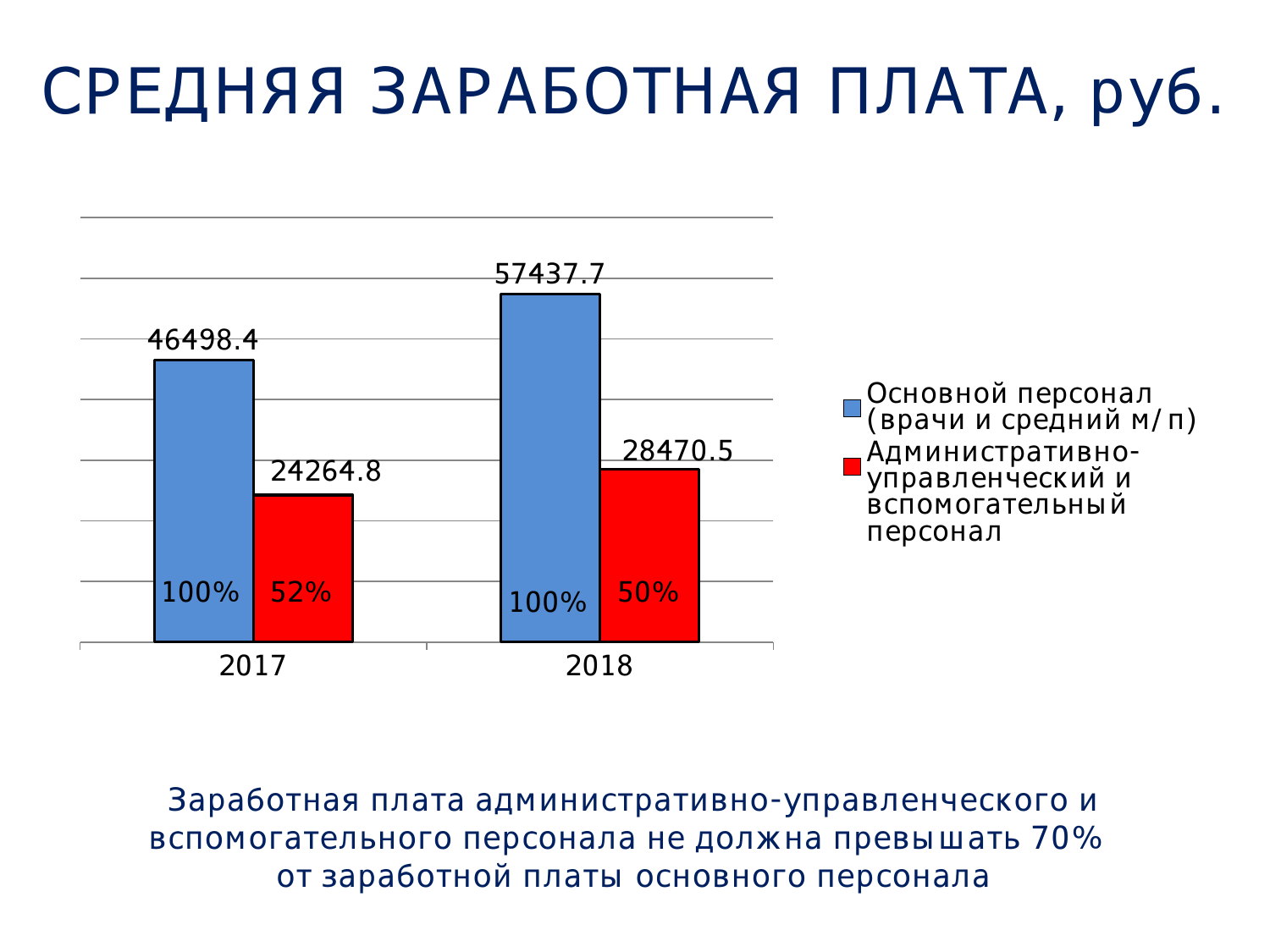

# СРЕДНЯЯ ЗАРАБОТНАЯ ПЛАТА, руб.

### Chart

| Category | Основной персонал (врачи и средний м/п) | Административно-управленческий и вспомогательный персонал |
|---|---|---|
| 2017 | 46498.4 | 24264.799999999996 |
| 2018 | 57437.7 | 28470.5 |
Заработная плата административно-управленческого и вспомогательного персонала не должна превышать 70%
от заработной платы основного персонала